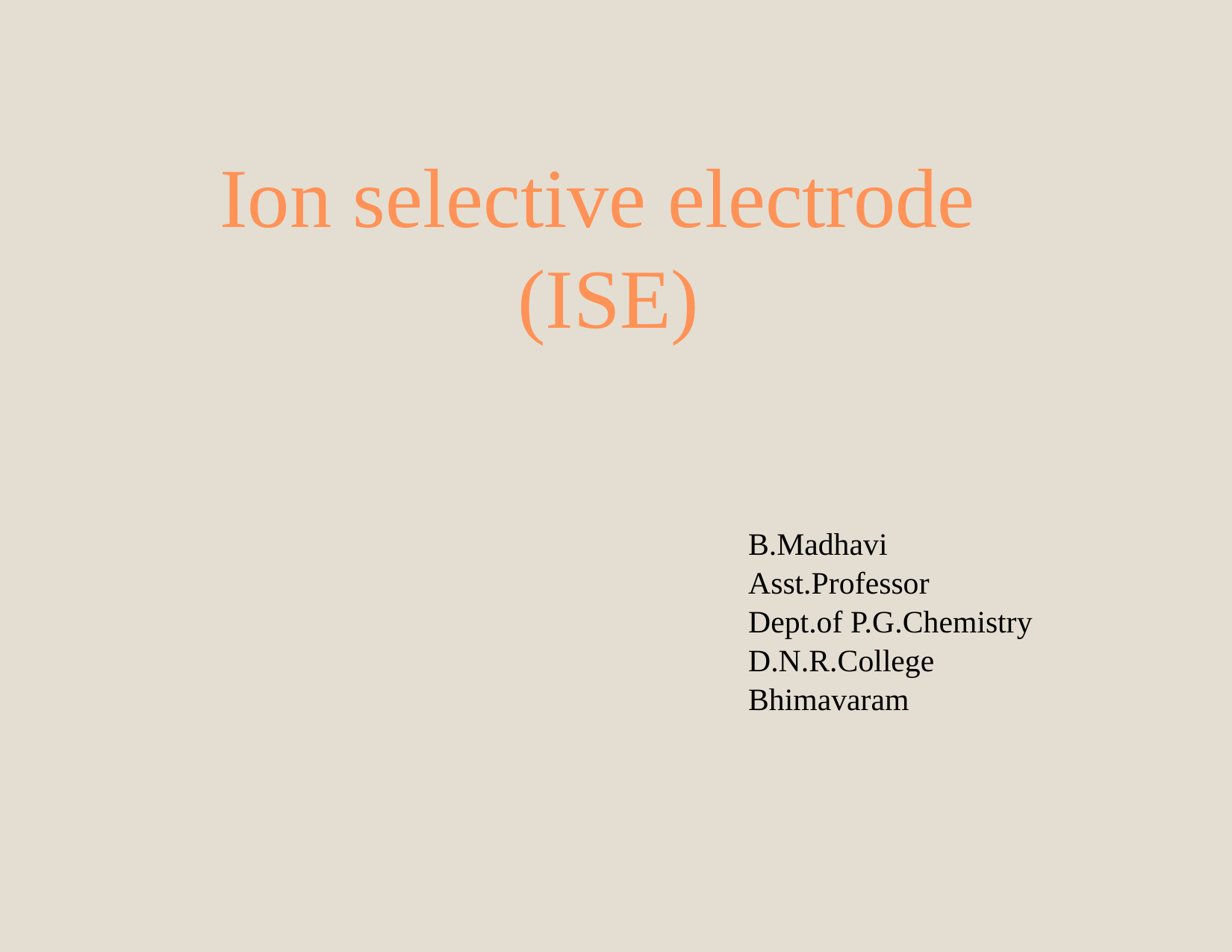

# Ion selective electrode
(ISE)
B.Madhavi
Asst.Professor
Dept.of P.G.Chemistry
D.N.R.College
Bhimavaram